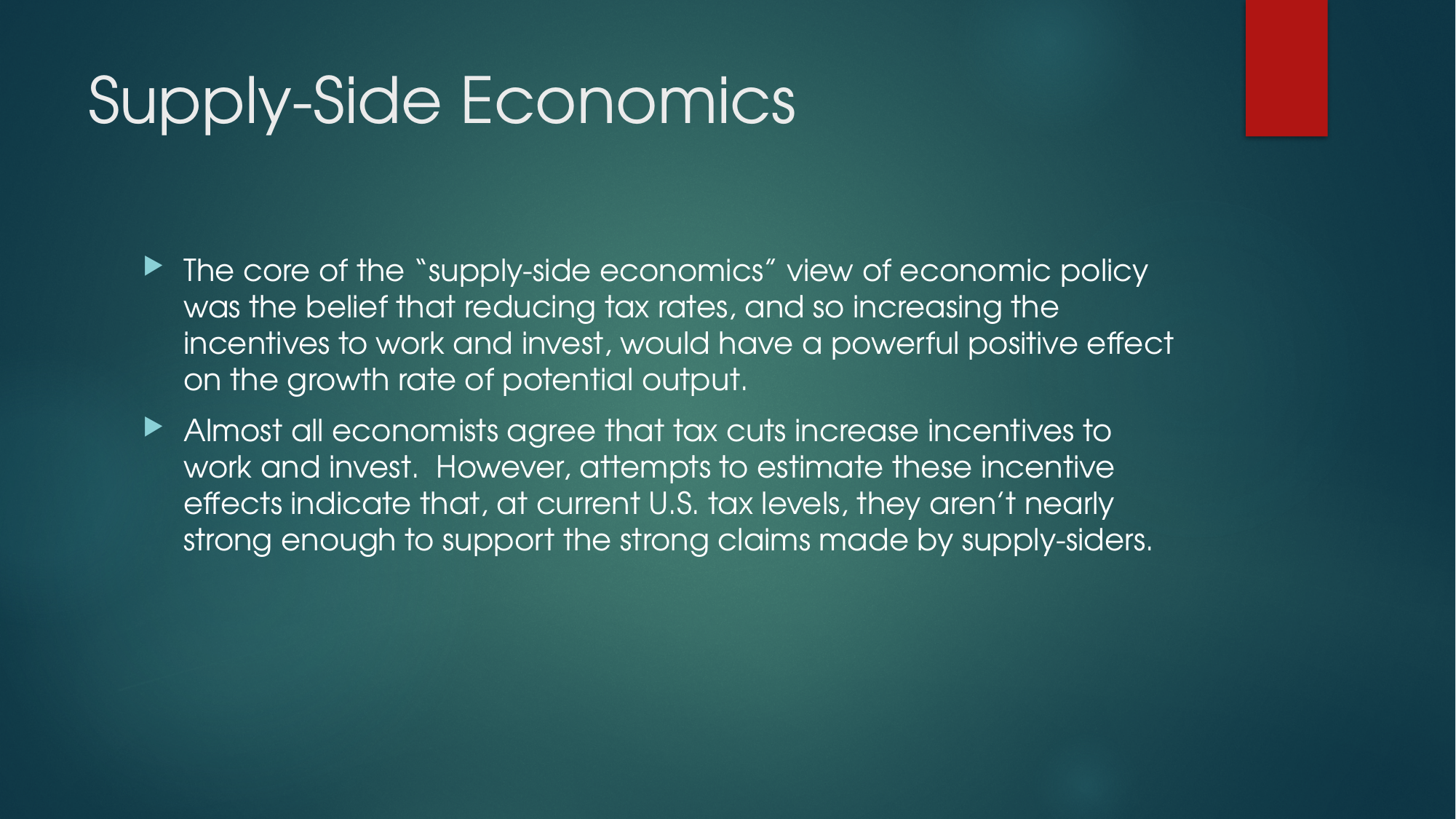

# Supply-Side Economics
The core of the “supply-side economics” view of economic policy was the belief that reducing tax rates, and so increasing the incentives to work and invest, would have a powerful positive effect on the growth rate of potential output.
Almost all economists agree that tax cuts increase incentives to work and invest.  However, attempts to estimate these incentive effects indicate that, at current U.S. tax levels, they aren’t nearly strong enough to support the strong claims made by supply-siders.